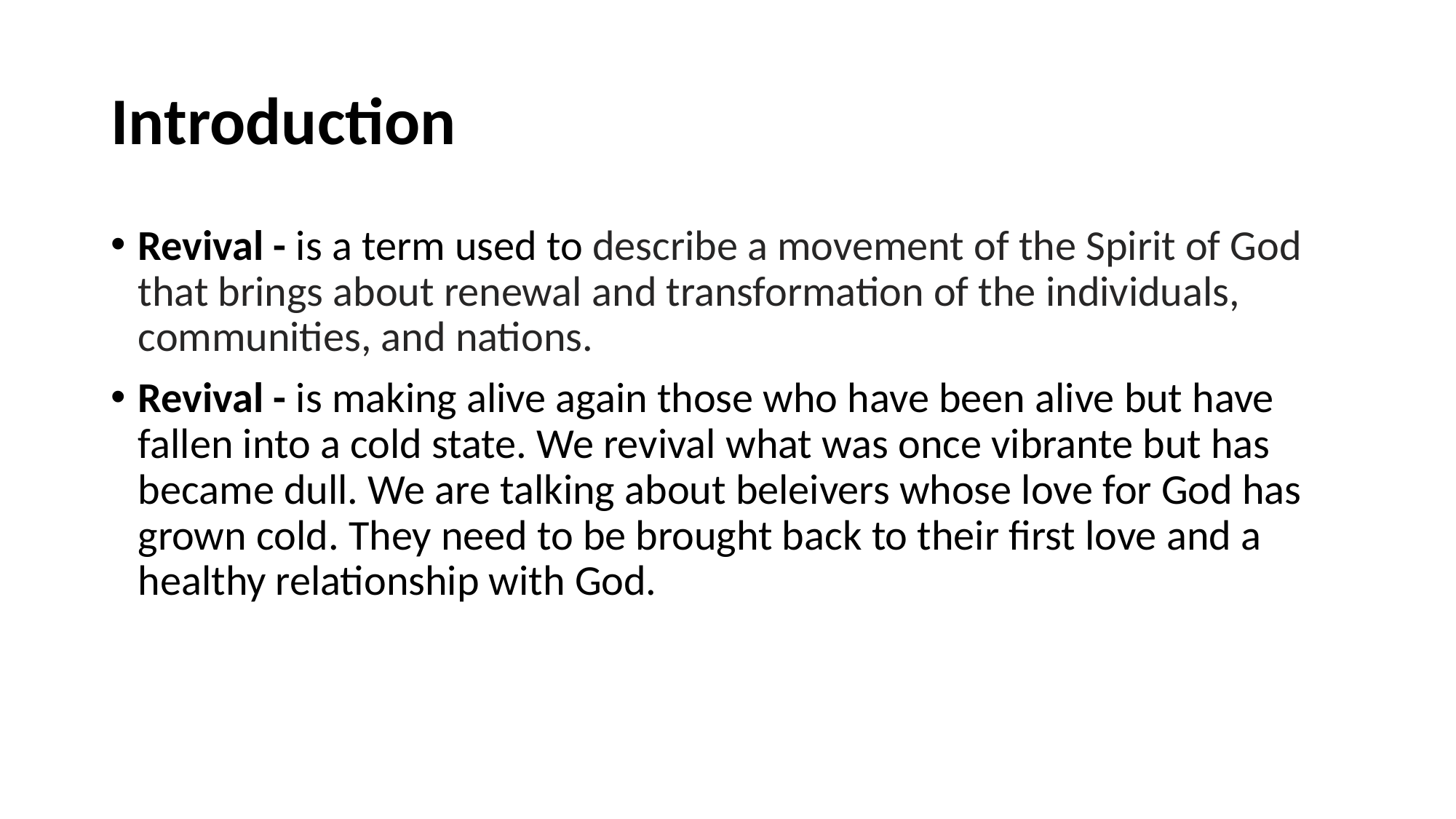

# Introduction
Revival - is a term used to describe a movement of the Spirit of God that brings about renewal and transformation of the individuals, communities, and nations.
Revival - is making alive again those who have been alive but have fallen into a cold state. We revival what was once vibrante but has became dull. We are talking about beleivers whose love for God has grown cold. They need to be brought back to their first love and a healthy relationship with God.